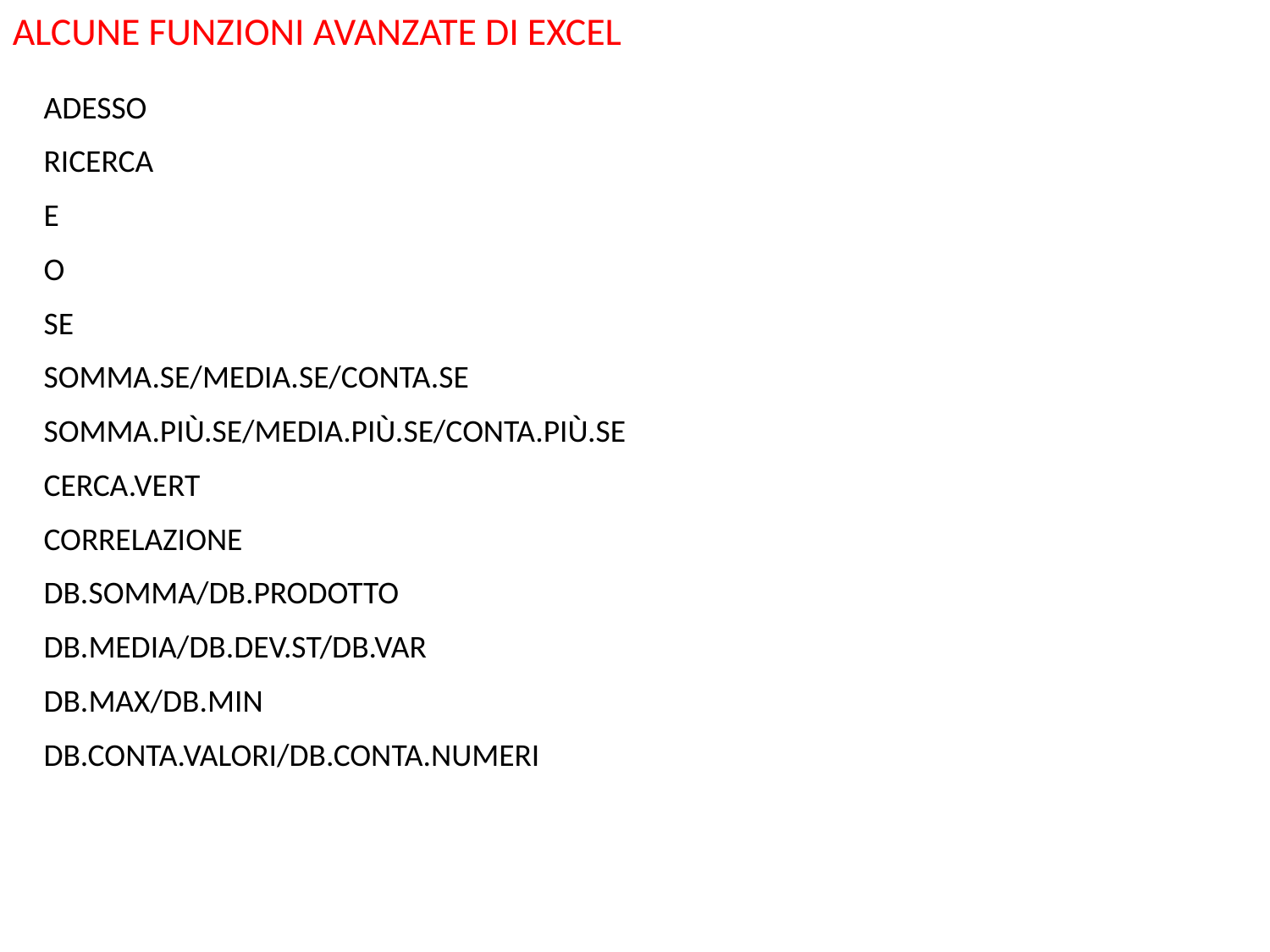

ALCUNE FUNZIONI AVANZATE DI EXCEL
ADESSO
RICERCA
E
O
SE
SOMMA.SE/MEDIA.SE/CONTA.SE
SOMMA.PIÙ.SE/MEDIA.PIÙ.SE/CONTA.PIÙ.SE
CERCA.VERT
CORRELAZIONE
DB.SOMMA/DB.PRODOTTO
DB.MEDIA/DB.DEV.ST/DB.VAR
DB.MAX/DB.MIN
DB.CONTA.VALORI/DB.CONTA.NUMERI